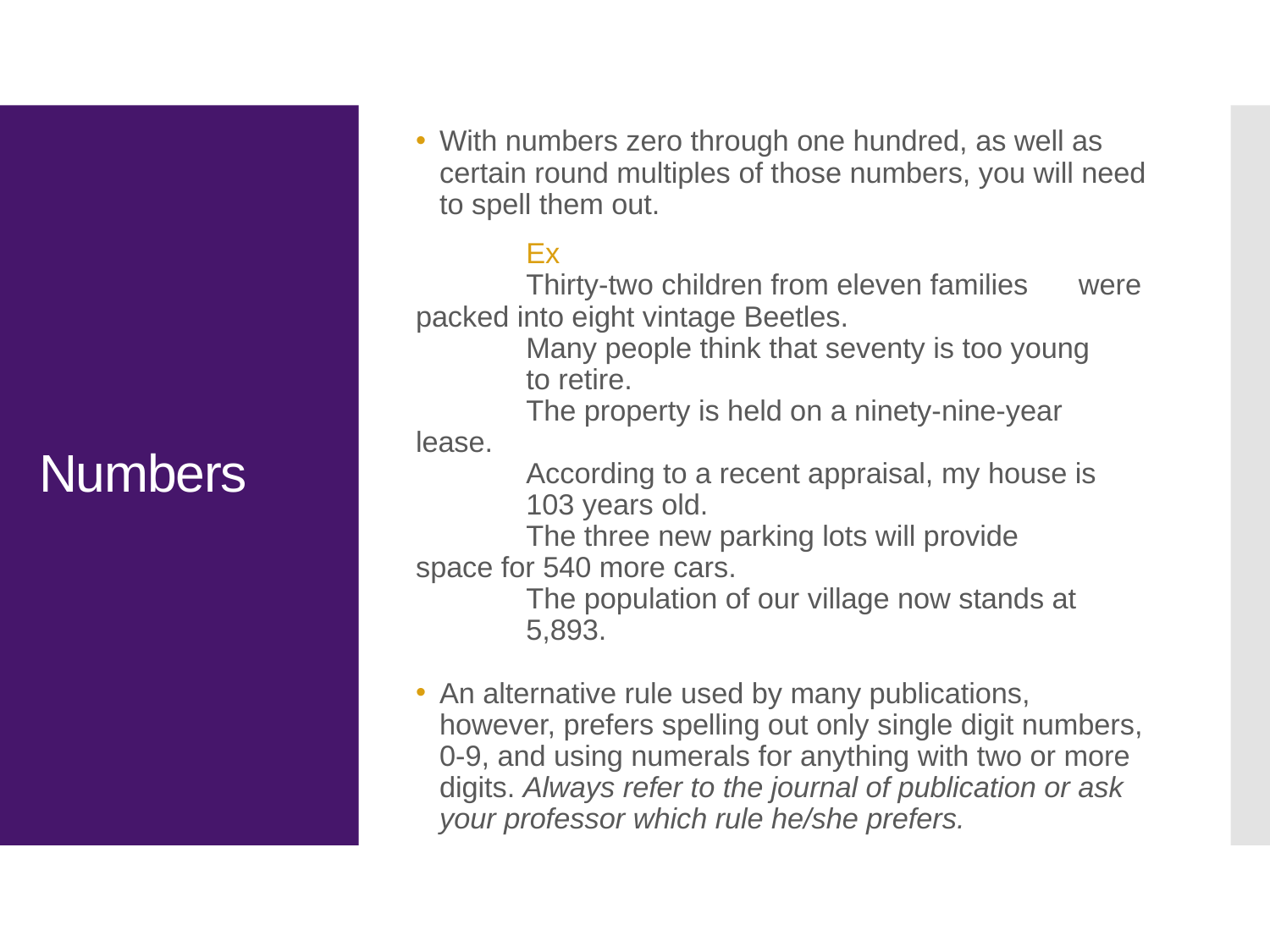

With numbers zero through one hundred, as well as certain round multiples of those numbers, you will need to spell them out.
	Ex
	Thirty-two children from eleven families 	were packed into eight vintage Beetles.
	Many people think that seventy is too young 	to retire.
	The property is held on a ninety-nine-year 	lease.
	According to a recent appraisal, my house is 	103 years old.
	The three new parking lots will provide 	space for 540 more cars.
	The population of our village now stands at 	5,893.

An alternative rule used by many publications, however, prefers spelling out only single digit numbers, 0-9, and using numerals for anything with two or more digits. Always refer to the journal of publication or ask your professor which rule he/she prefers.

# Numbers